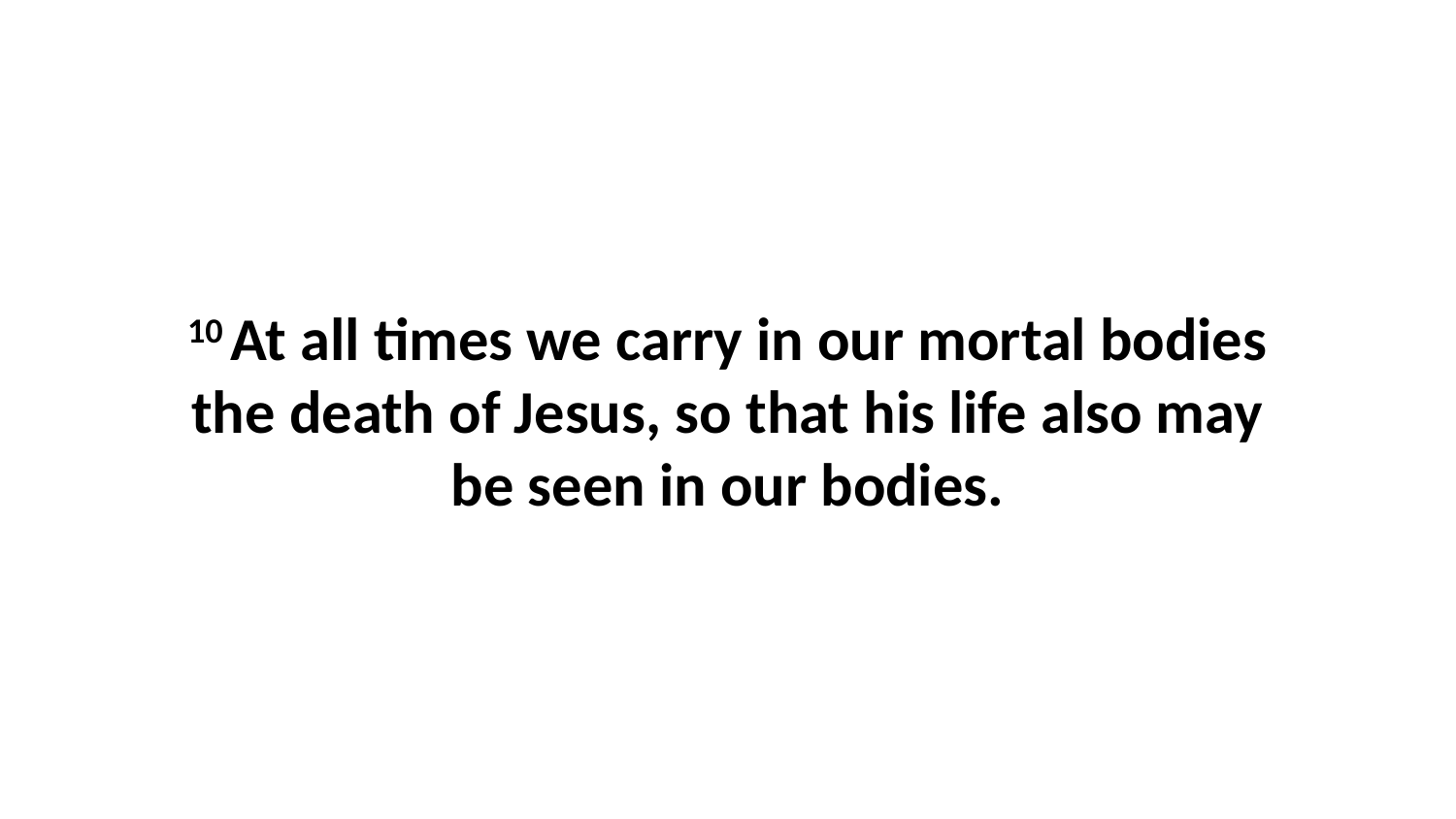

10 At all times we carry in our mortal bodies the death of Jesus, so that his life also may be seen in our bodies.